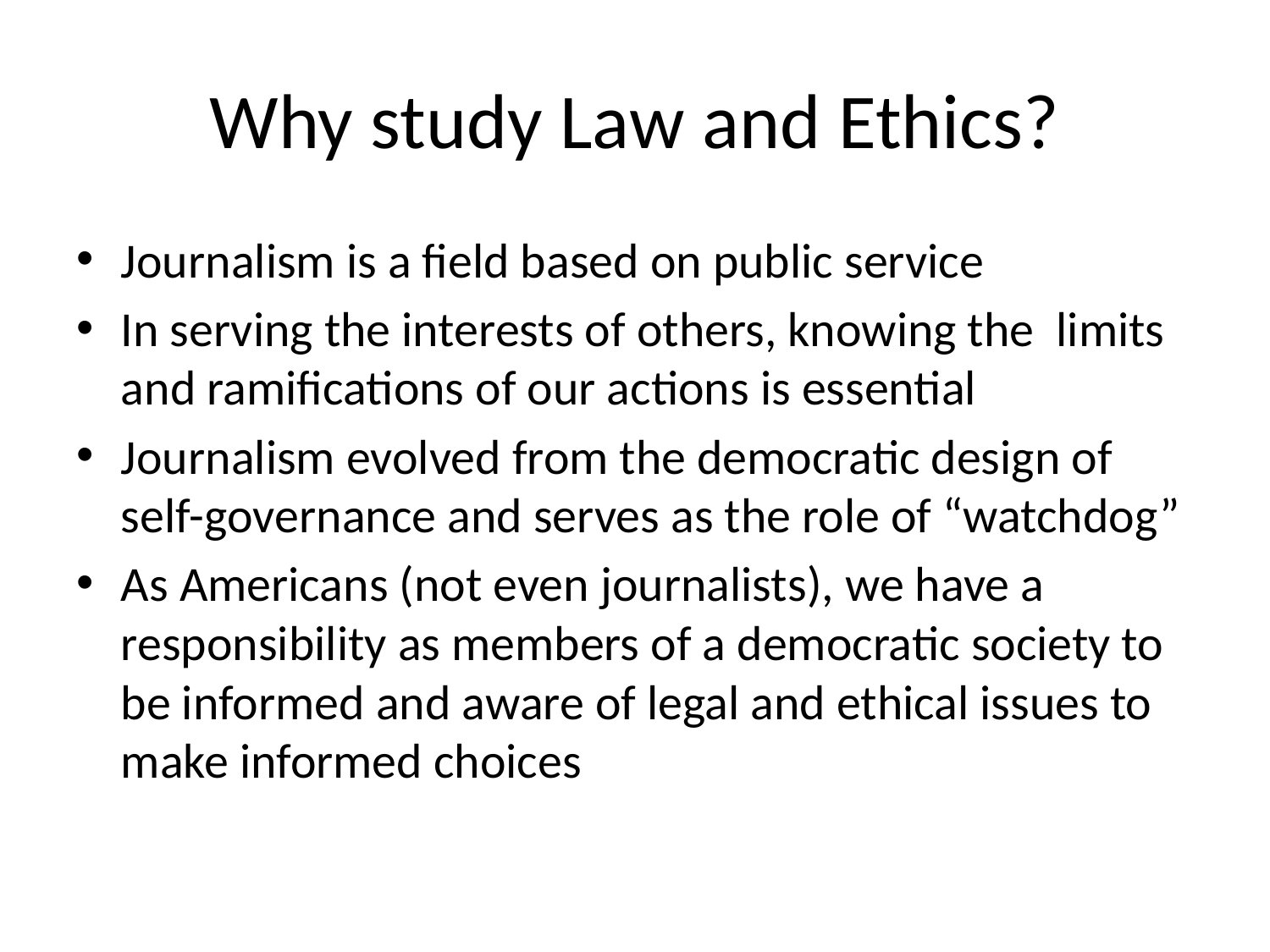

# Why study Law and Ethics?
Journalism is a field based on public service
In serving the interests of others, knowing the  limits and ramifications of our actions is essential
Journalism evolved from the democratic design of self-governance and serves as the role of “watchdog”
As Americans (not even journalists), we have a responsibility as members of a democratic society to be informed and aware of legal and ethical issues to make informed choices